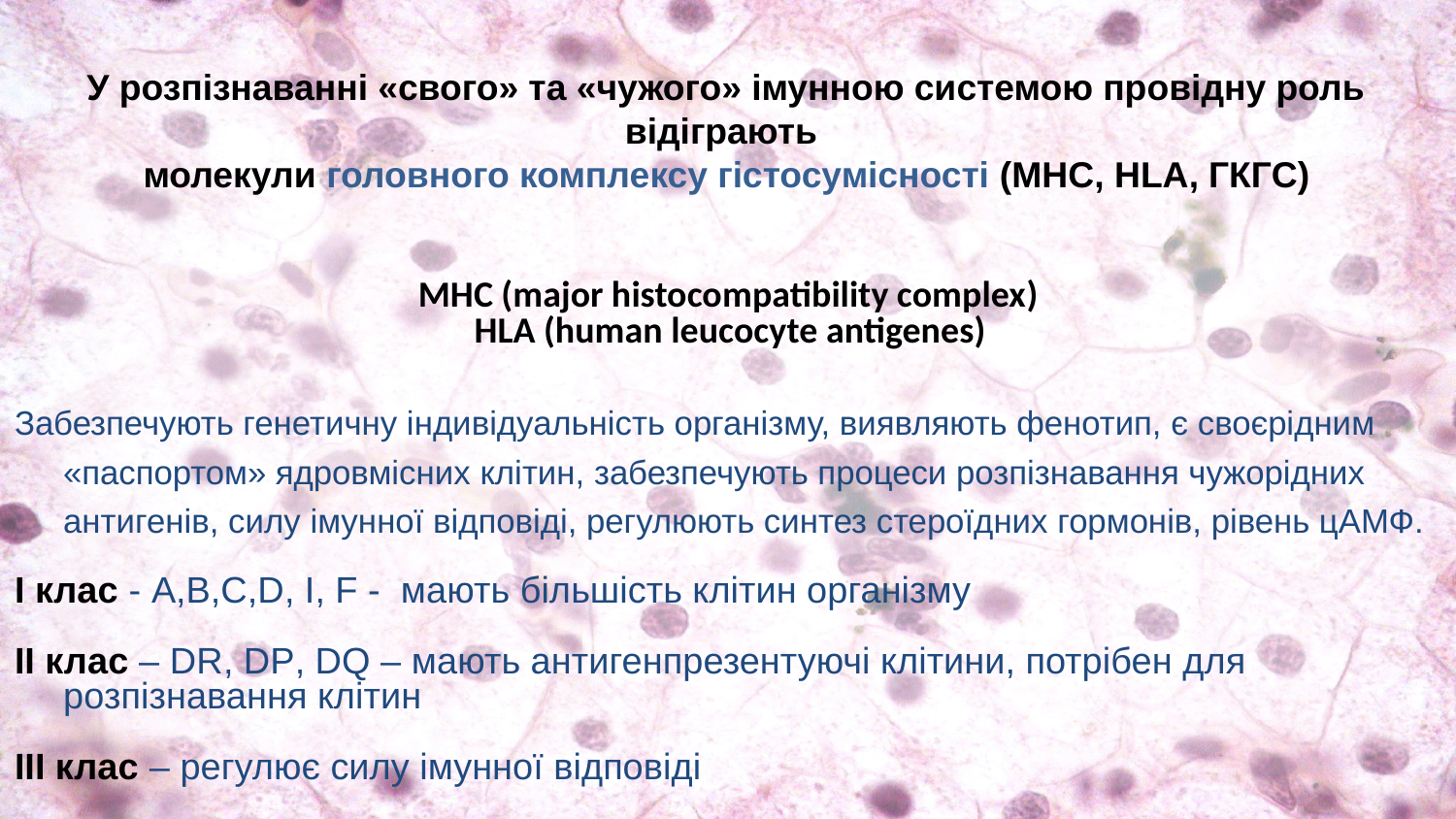

# У розпізнаванні «свого» та «чужого» імунною системою провідну роль відіграють молекули головного комплексу гістосумісності (МНС, HLA, ГКГС)
МНС (major histocompatibility complex)
 HLA (human leucocyte antigenes)

Забезпечують генетичну індивідуальність організму, виявляють фенотип, є своєрідним «паспортом» ядровмісних клітин, забезпечують процеси розпізнавання чужорідних антигенів, силу імунної відповіді, регулюють синтез стероїдних гормонів, рівень цАМФ.

І клас - А,В,С,D, I, F -  мають більшість клітин організму

ІІ клас – DR, DP, DQ – мають антигенпрезентуючі клітини, потрібен для розпізнавання клітин

ІІІ клас – регулює силу імунної відповіді